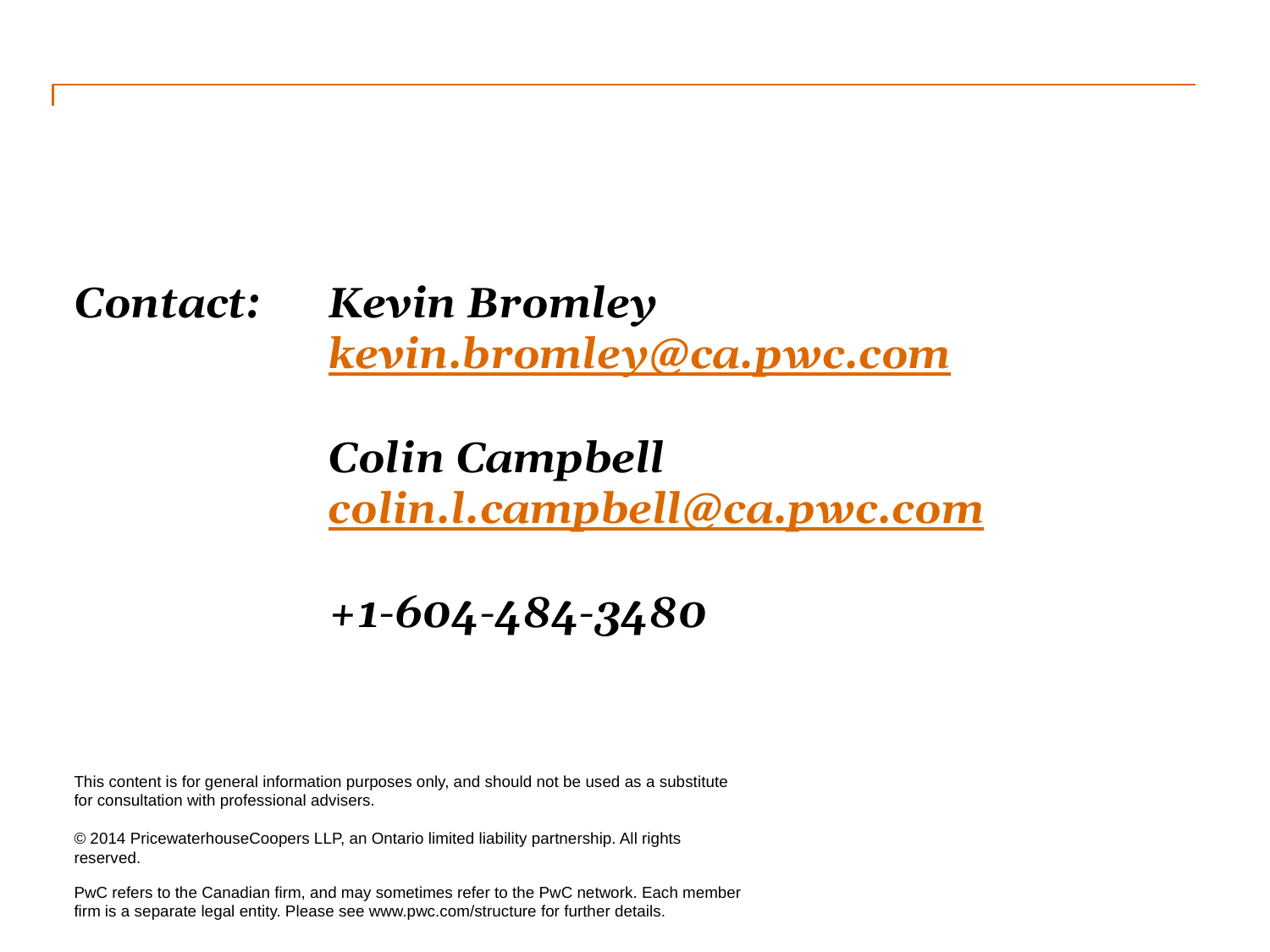

# Contact:	Kevin Bromley kevin.bromley@ca.pwc.com Colin Campbell colin.l.campbell@ca.pwc.com +1-604-484-3480
This content is for general information purposes only, and should not be used as a substitute for consultation with professional advisers.
© 2014 PricewaterhouseCoopers LLP, an Ontario limited liability partnership. All rights reserved.
PwC refers to the Canadian firm, and may sometimes refer to the PwC network. Each member firm is a separate legal entity. Please see www.pwc.com/structure for further details.